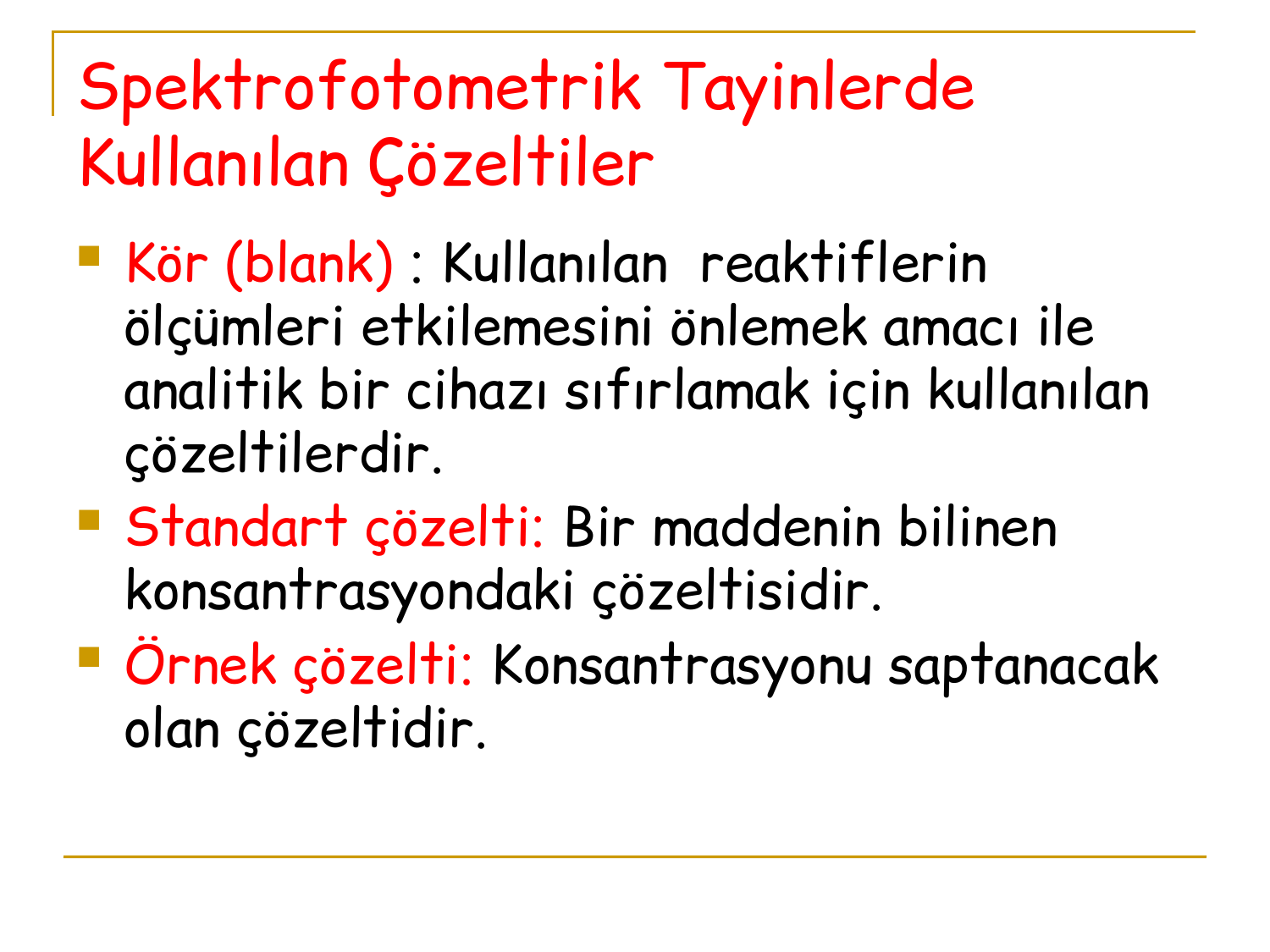

# Spektrofotometrik Tayinlerde Kullanılan Çözeltiler
Kör (blank) : Kullanılan  reaktiflerin ölçümleri etkilemesini önlemek amacı ile  analitik bir cihazı sıfırlamak için kullanılan çözeltilerdir.
Standart çözelti: Bir maddenin bilinen konsantrasyondaki çözeltisidir.
Örnek çözelti: Konsantrasyonu saptanacak olan çözeltidir.